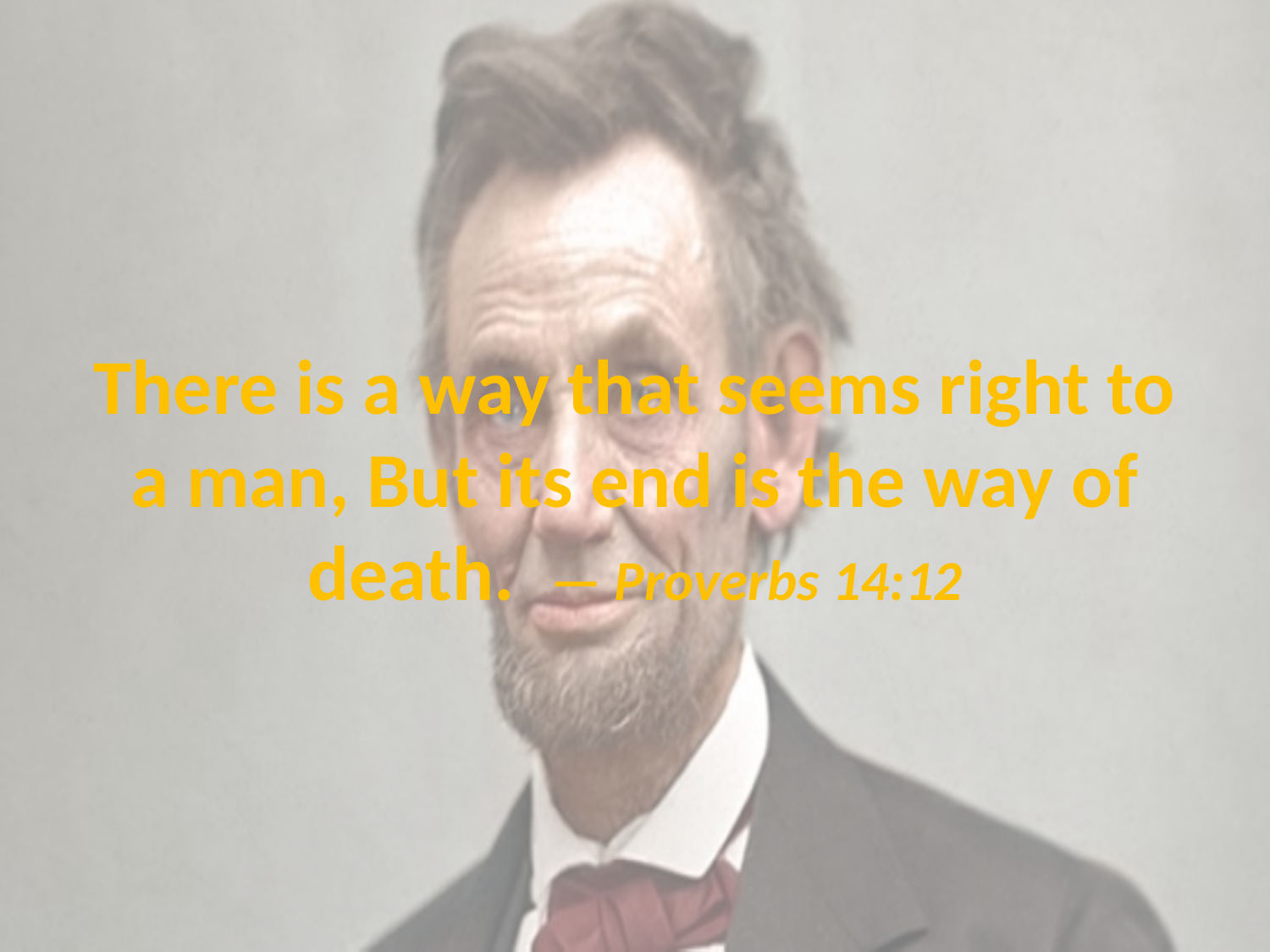

# There is a way that seems right to a man, But its end is the way of death.  — Proverbs 14:12